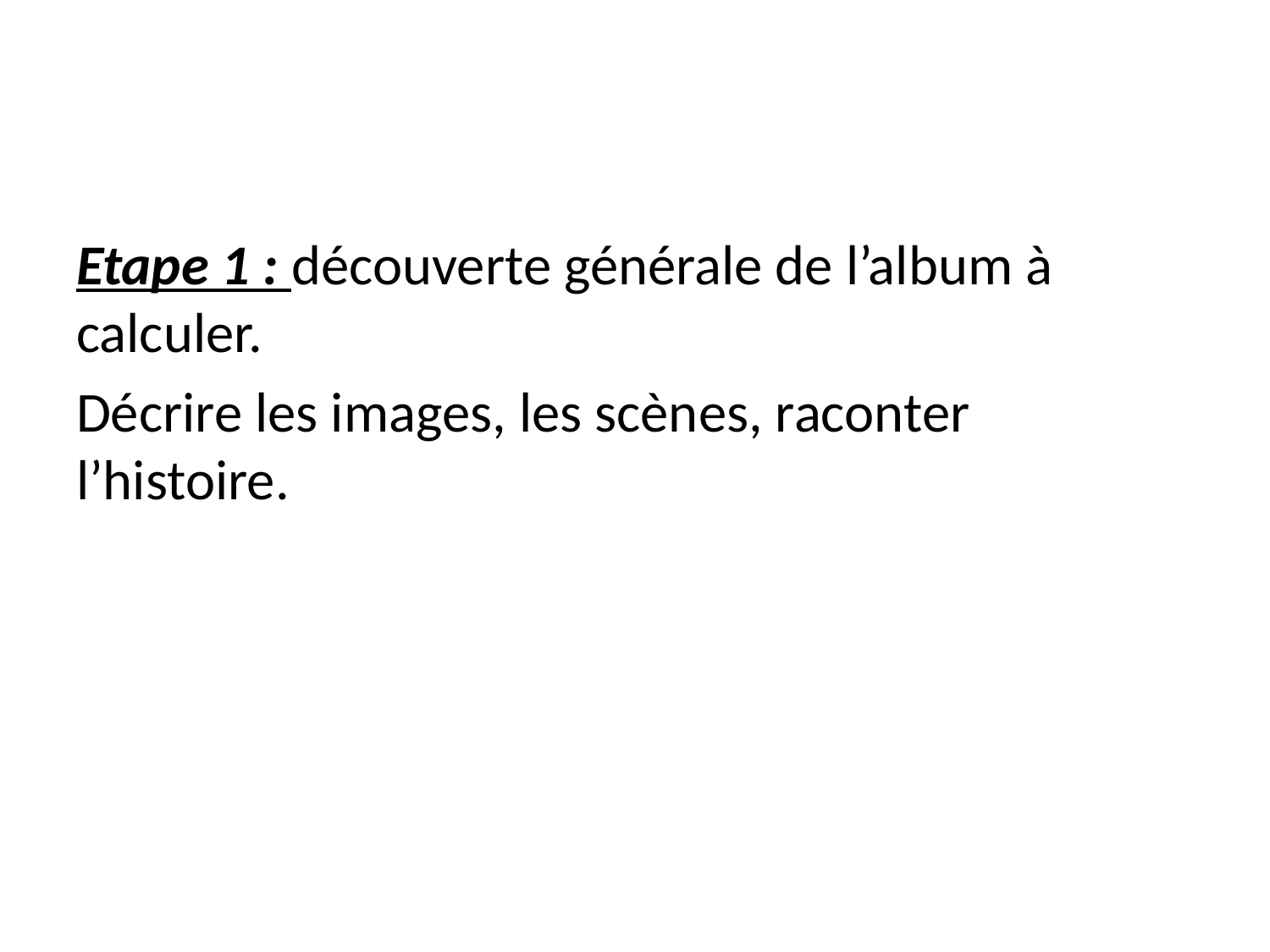

Etape 1 : découverte générale de l’album à calculer.
Décrire les images, les scènes, raconter l’histoire.